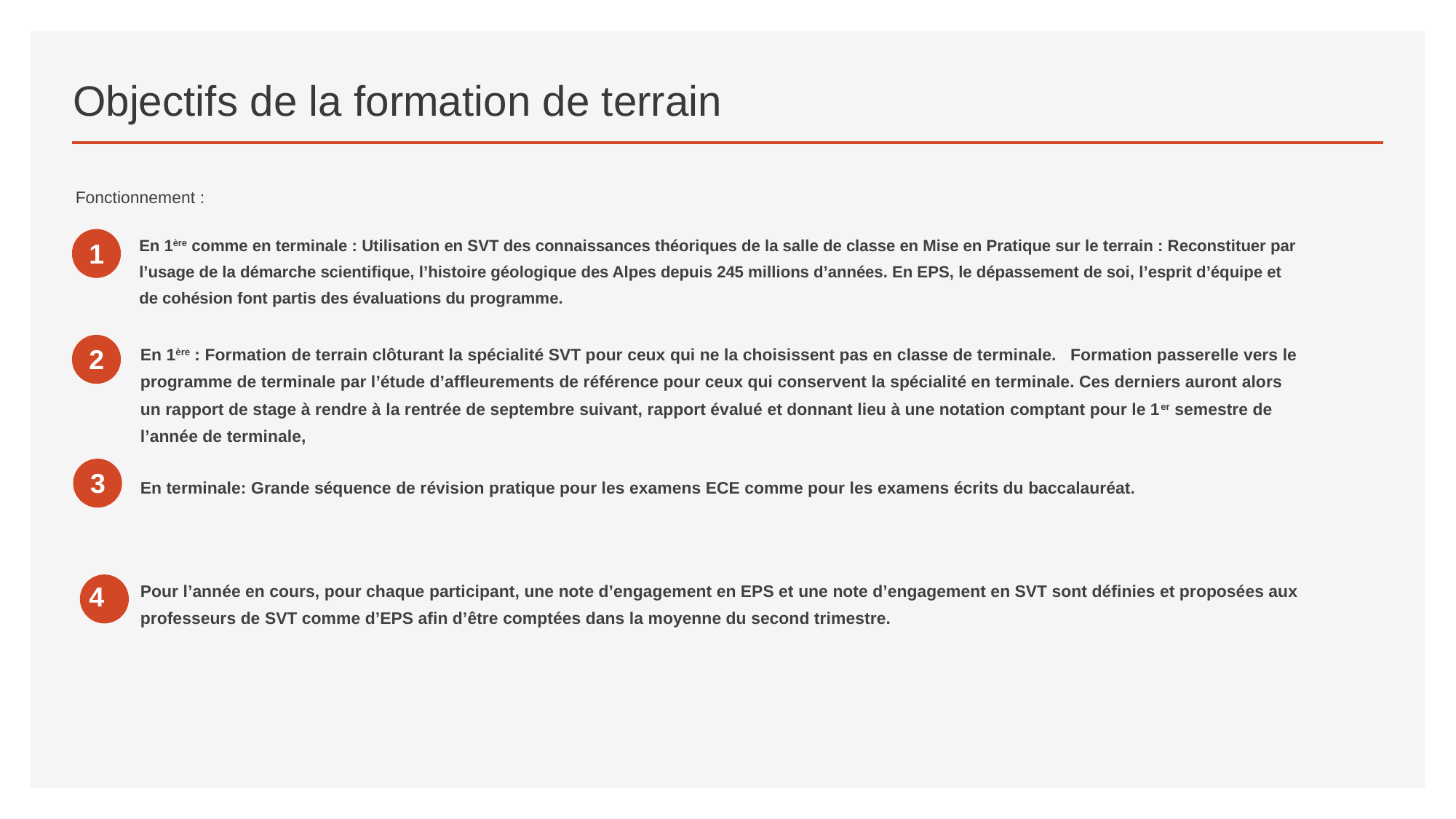

# Objectifs de la formation de terrain
Fonctionnement :
En 1ère comme en terminale : Utilisation en SVT des connaissances théoriques de la salle de classe en Mise en Pratique sur le terrain : Reconstituer par l’usage de la démarche scientifique, l’histoire géologique des Alpes depuis 245 millions d’années. En EPS, le dépassement de soi, l’esprit d’équipe et de cohésion font partis des évaluations du programme.

1
En 1ère : Formation de terrain clôturant la spécialité SVT pour ceux qui ne la choisissent pas en classe de terminale.   Formation passerelle vers le programme de terminale par l’étude d’affleurements de référence pour ceux qui conservent la spécialité en terminale. Ces derniers auront alors un rapport de stage à rendre à la rentrée de septembre suivant, rapport évalué et donnant lieu à une notation comptant pour le 1er semestre de l’année de terminale,
En terminale: Grande séquence de révision pratique pour les examens ECE comme pour les examens écrits du baccalauréat.

Pour l’année en cours, pour chaque participant, une note d’engagement en EPS et une note d’engagement en SVT sont définies et proposées aux professeurs de SVT comme d’EPS afin d’être comptées dans la moyenne du second trimestre.

2

3
4